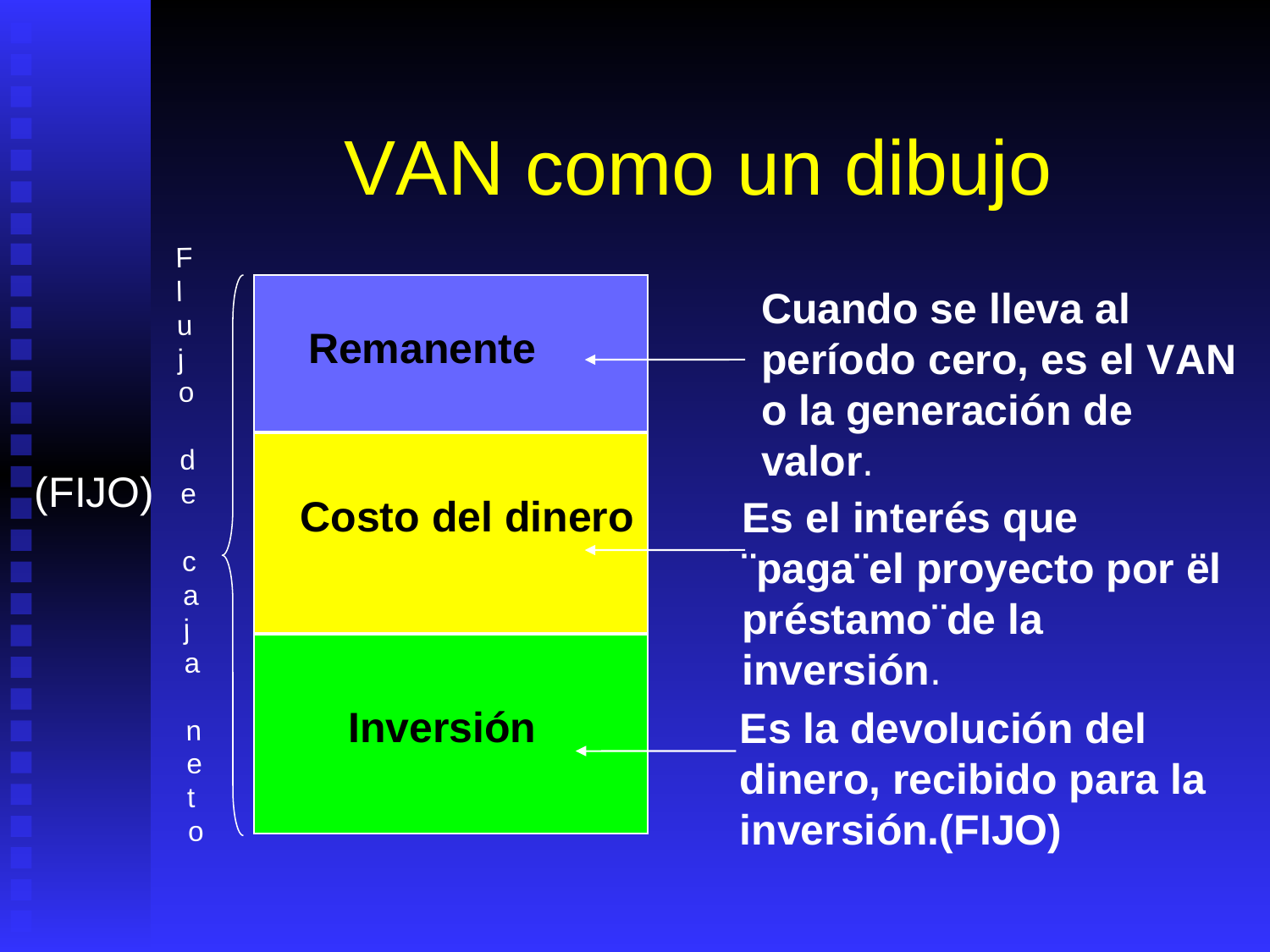

# VAN como un dibujo
F
l
u
j
o

d
e

c
a
j
a

n
e
t
o

Remanente

Costo del dinero

Inversión

Cuando se lleva al período cero, es el VAN o la generación de valor.

(FIJO)
Es el interés que ¨paga¨el proyecto por ël préstamo¨de la inversión.
Es la devolución del dinero, recibido para la inversión.(FIJO)